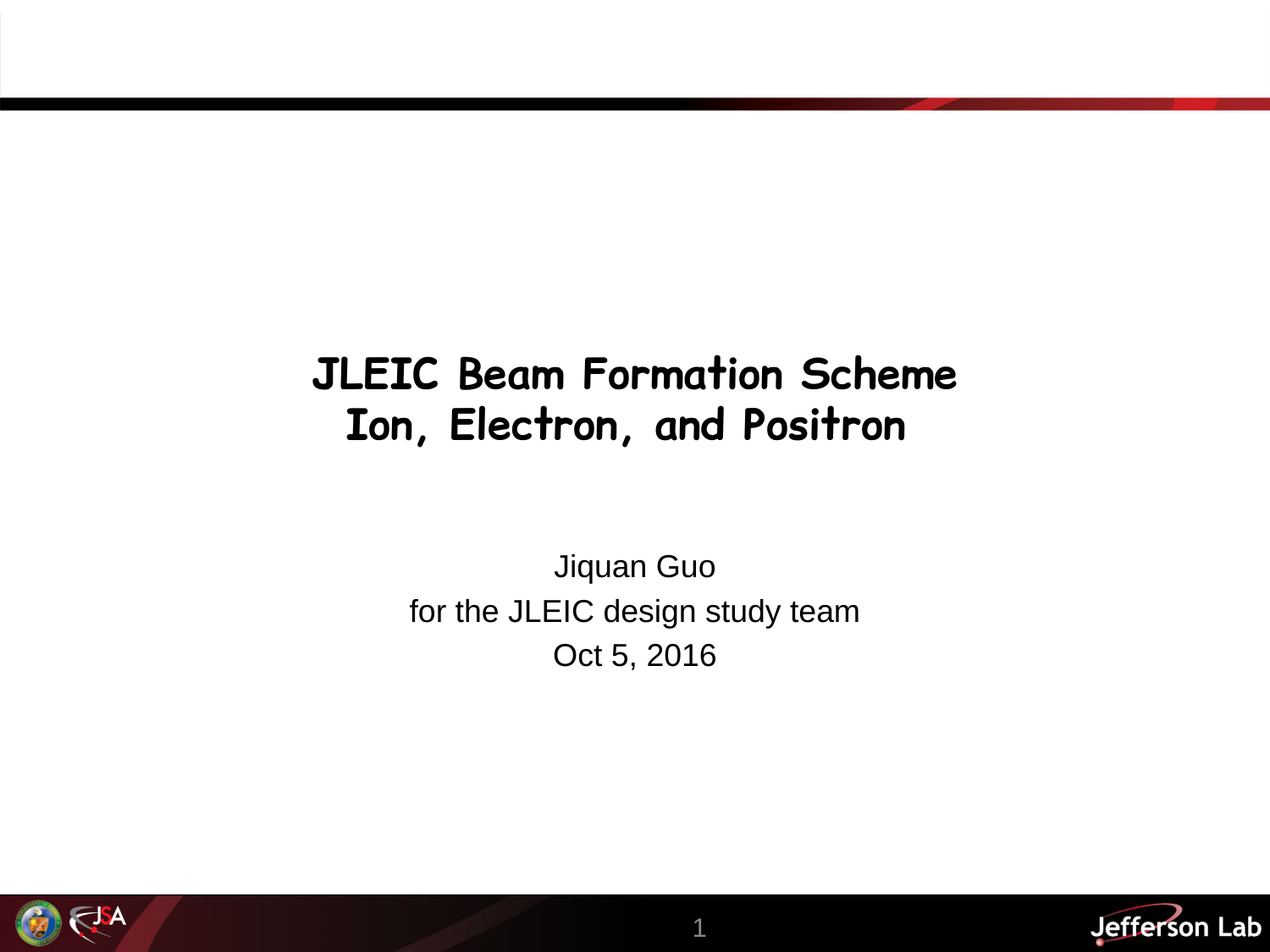

# JLEIC Beam Formation Scheme Ion, Electron, and Positron
Jiquan Guo
for the JLEIC design study team
Oct 5, 2016
1